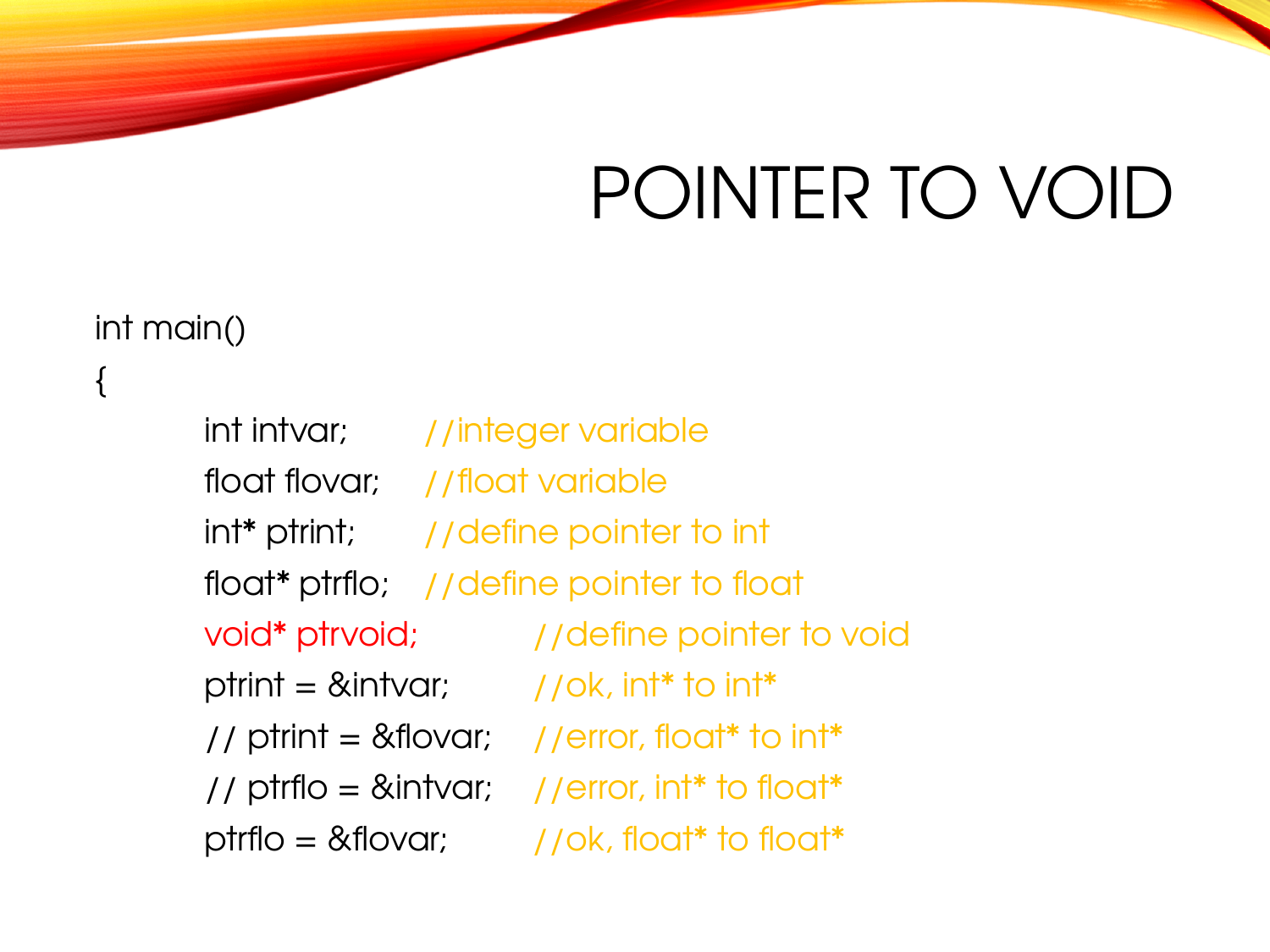

# Pointer to void
int main()
{
	int intvar; 		//integer variable
	float flovar; 		//float variable
	int* ptrint; 		//define pointer to int
	float* ptrflo; 		//define pointer to float
	void* ptrvoid; 		//define pointer to void
	ptrint = &intvar; 	//ok, int* to int*
	// ptrint = &flovar; 	//error, float* to int*
	// ptrflo = &intvar; 	//error, int* to float*
	ptrflo = &flovar; 	//ok, float* to float*